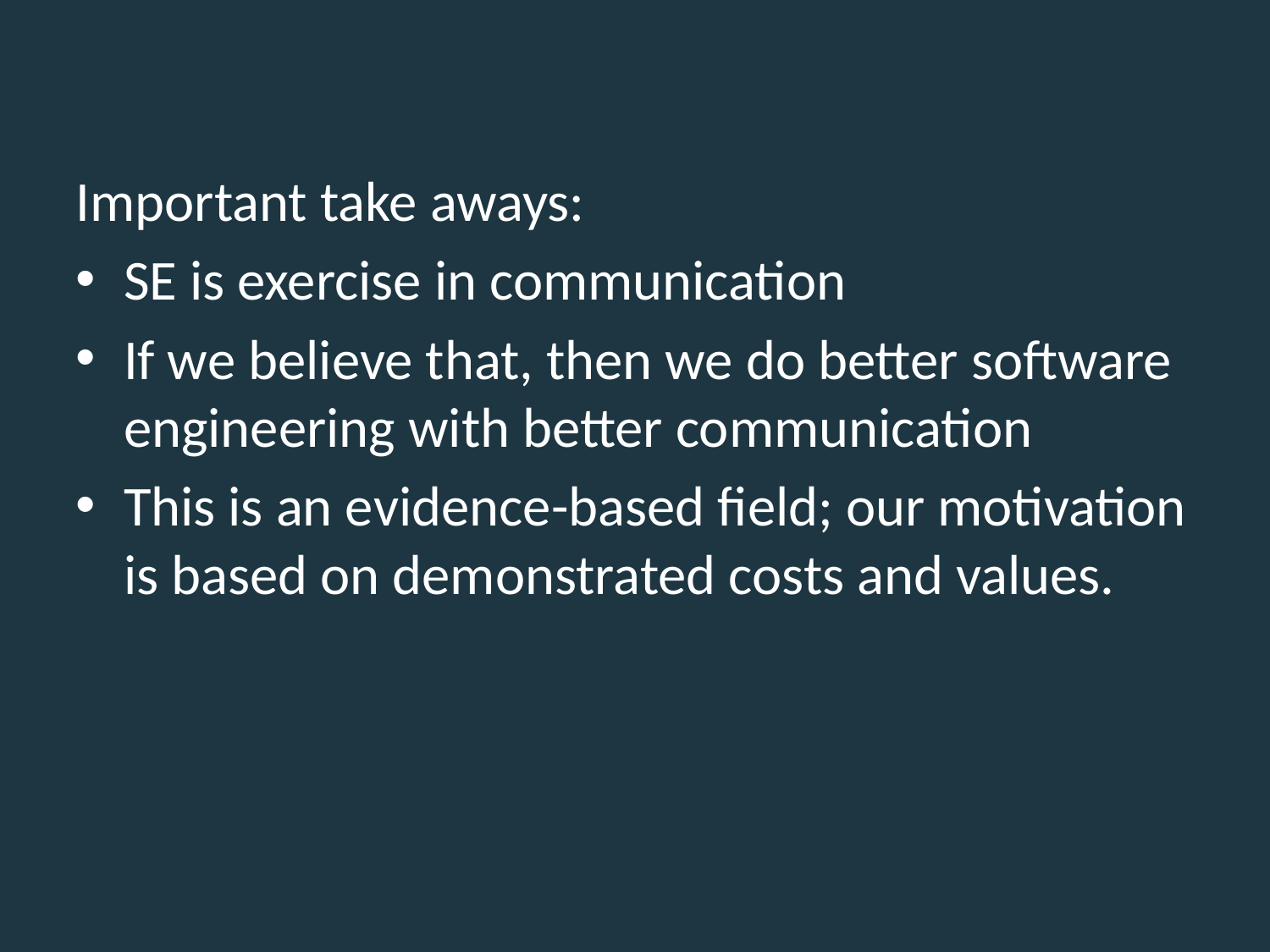

Important take aways:
SE is exercise in communication
If we believe that, then we do better software engineering with better communication
This is an evidence-based field; our motivation is based on demonstrated costs and values.